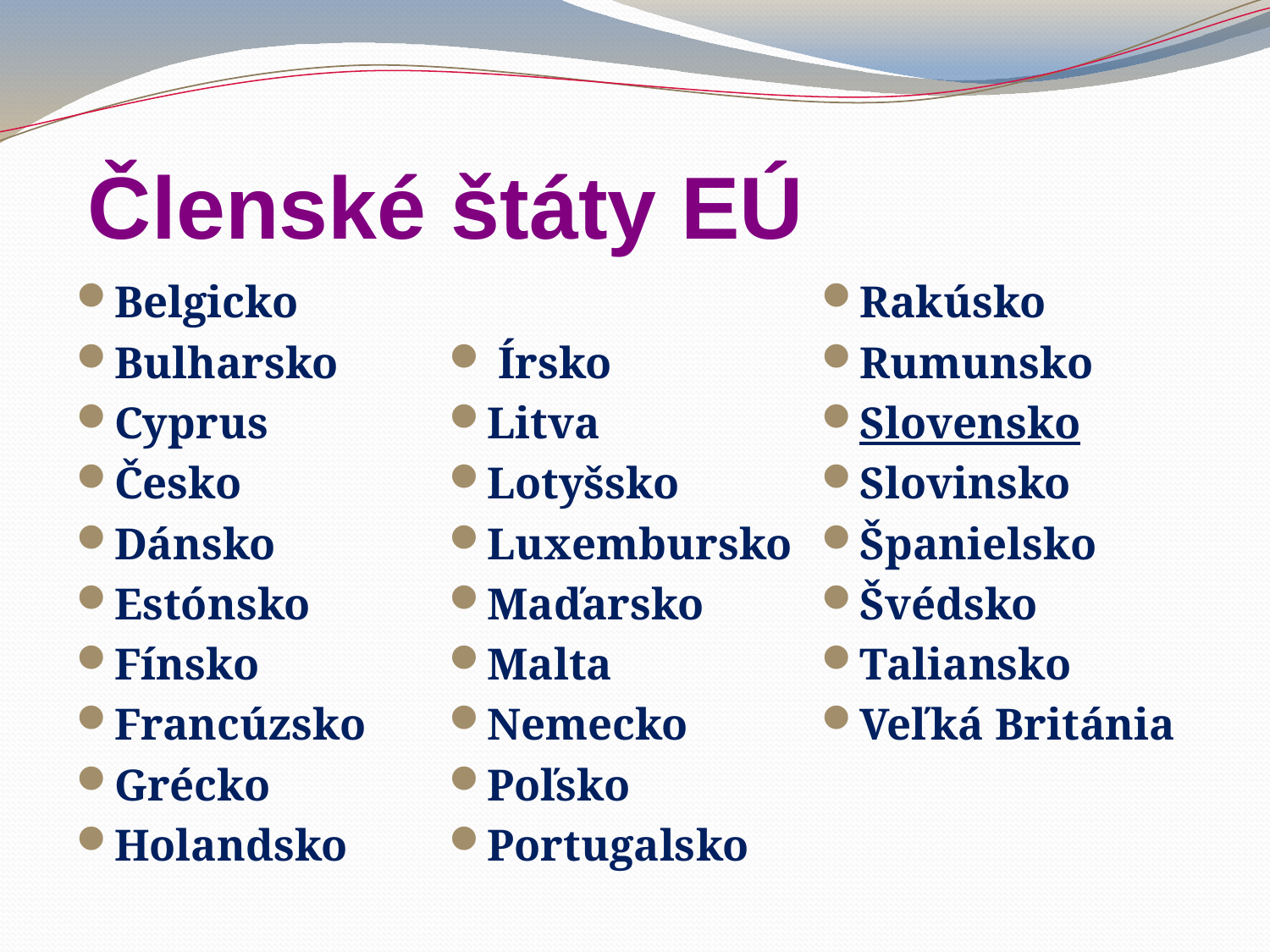

# Členské štáty EÚ
Belgicko
Bulharsko
Cyprus
Česko
Dánsko
Estónsko
Fínsko
Francúzsko
Grécko
Holandsko
 Írsko
Litva
Lotyšsko
Luxembursko
Maďarsko
Malta
Nemecko
Poľsko
Portugalsko
Rakúsko
Rumunsko
Slovensko
Slovinsko
Španielsko
Švédsko
Taliansko
Veľká Británia